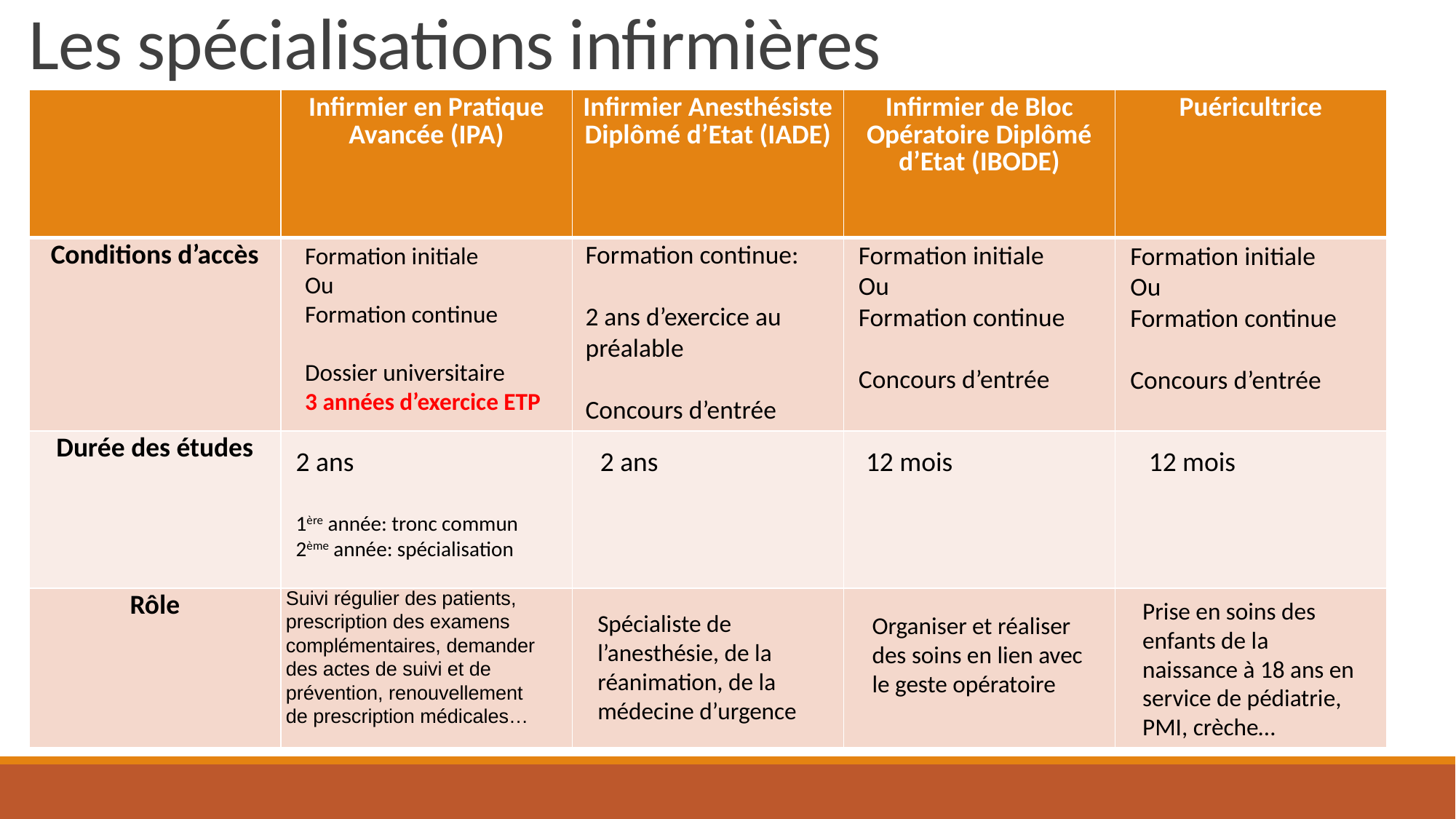

# Les spécialisations infirmières
|  | Infirmier en Pratique Avancée (IPA) | Infirmier Anesthésiste Diplômé d’Etat (IADE) | Infirmier de Bloc Opératoire Diplômé d’Etat (IBODE) | Puéricultrice |
| --- | --- | --- | --- | --- |
| Conditions d’accès |  |  |  |  |
| Durée des études |  |  |  |  |
| Rôle |  |  |  |  |
Formation continue:

2 ans d’exercice au préalable

Concours d’entrée
Formation initiale
Ou
Formation continue

Concours d’entrée
Formation initiale
Ou
Formation continue

Concours d’entrée
Formation initiale
Ou
Formation continue

Dossier universitaire
3 années d’exercice ETP

12 mois
12 mois
2 ans

1ère année: tronc commun
2ème année: spécialisation
2 ans
Suivi régulier des patients, prescription des examens complémentaires, demander des actes de suivi et de prévention, renouvellement de prescription médicales…
Prise en soins des enfants de la naissance à 18 ans en service de pédiatrie, PMI, crèche…
Spécialiste de l’anesthésie, de la réanimation, de la médecine d’urgence
Organiser et réaliser des soins en lien avec le geste opératoire